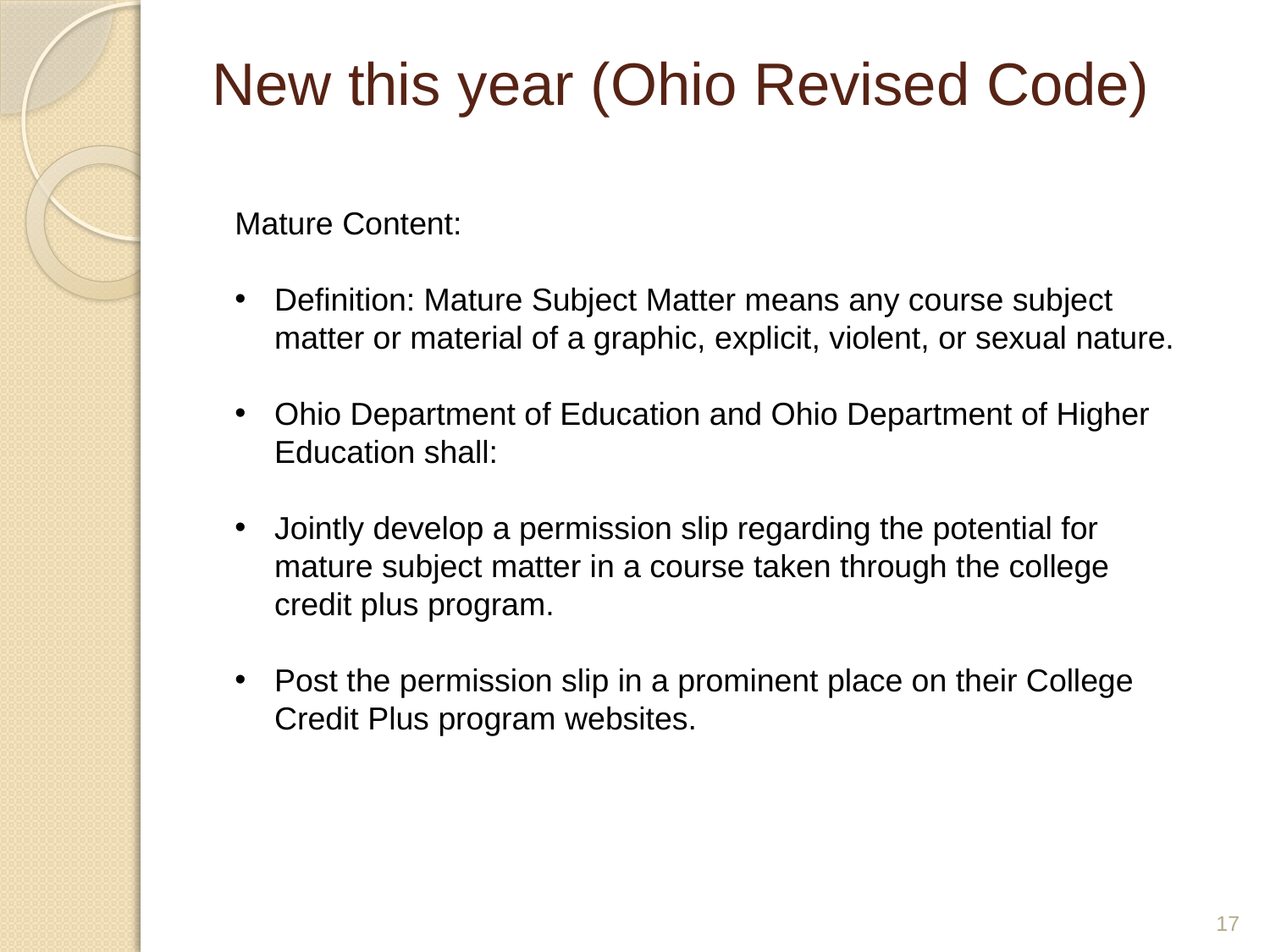

# New this year (Ohio Revised Code)
Mature Content:

Definition: Mature Subject Matter means any course subject matter or material of a graphic, explicit, violent, or sexual nature.

Ohio Department of Education and Ohio Department of Higher Education shall:

Jointly develop a permission slip regarding the potential for mature subject matter in a course taken through the college credit plus program.

Post the permission slip in a prominent place on their College Credit Plus program websites.

17